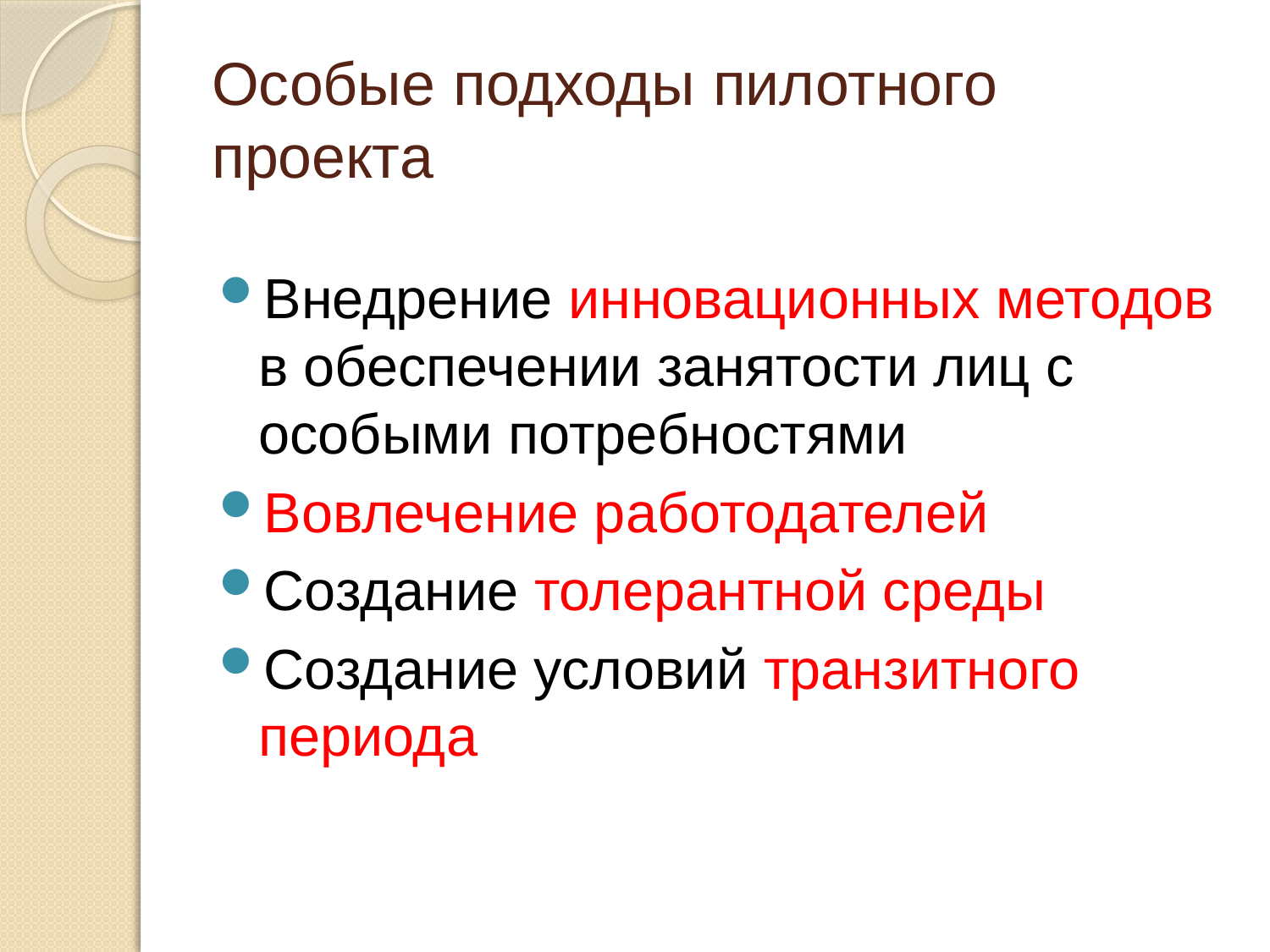

# Особые подходы пилотного проекта
Внедрение инновационных методов в обеспечении занятости лиц с особыми потребностями
Вовлечение работодателей
Создание толерантной среды
Создание условий транзитного периода